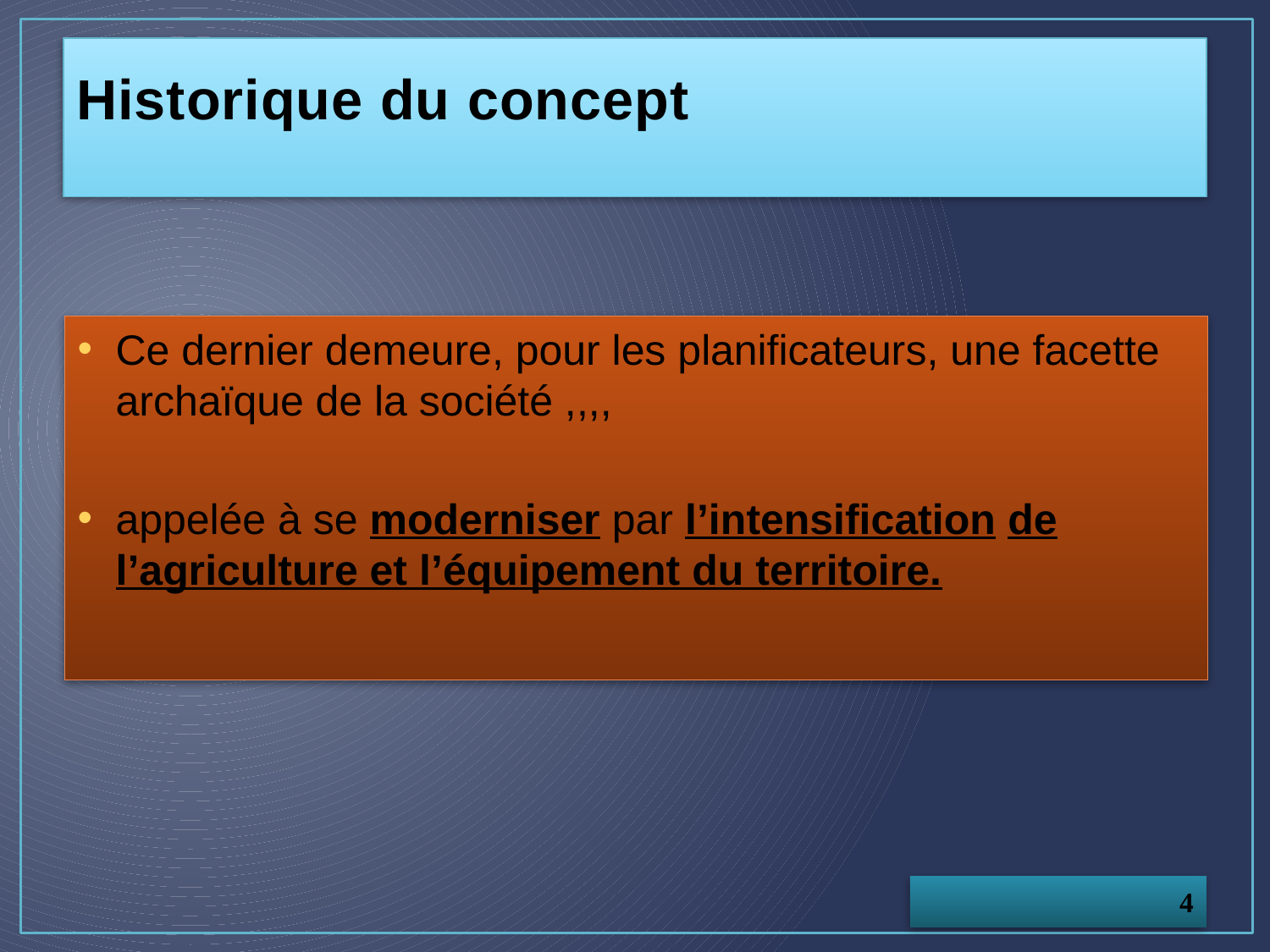

# Historique du concept
Ce dernier demeure, pour les planificateurs, une facette archaïque de la société ,,,,

appelée à se moderniser par l’intensification de l’agriculture et l’équipement du territoire.
4